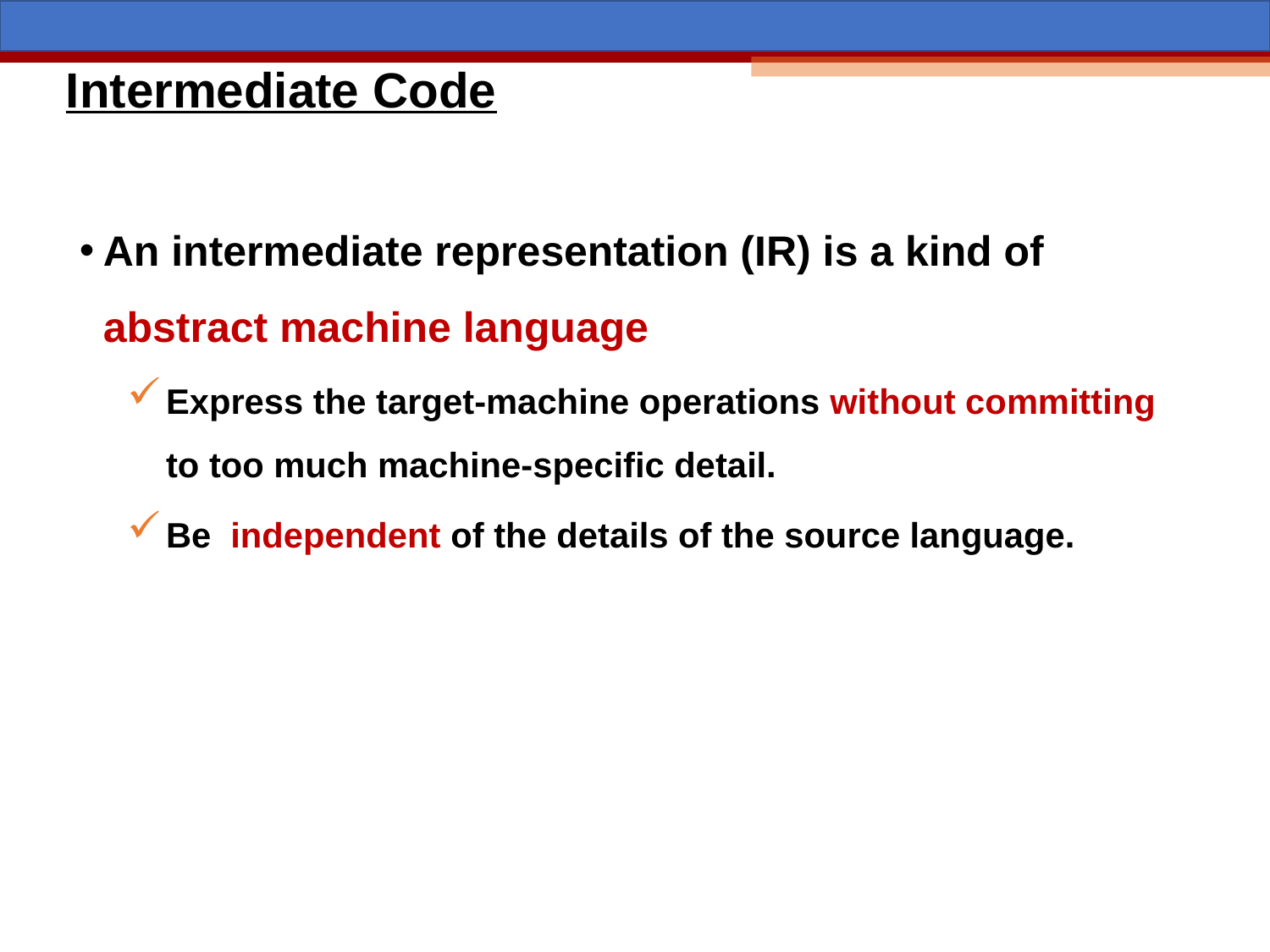

# Intermediate Code
An intermediate representation (IR) is a kind of abstract machine language
Express the target-machine operations without committing to too much machine-specific detail.
Be  independent of the details of the source language.